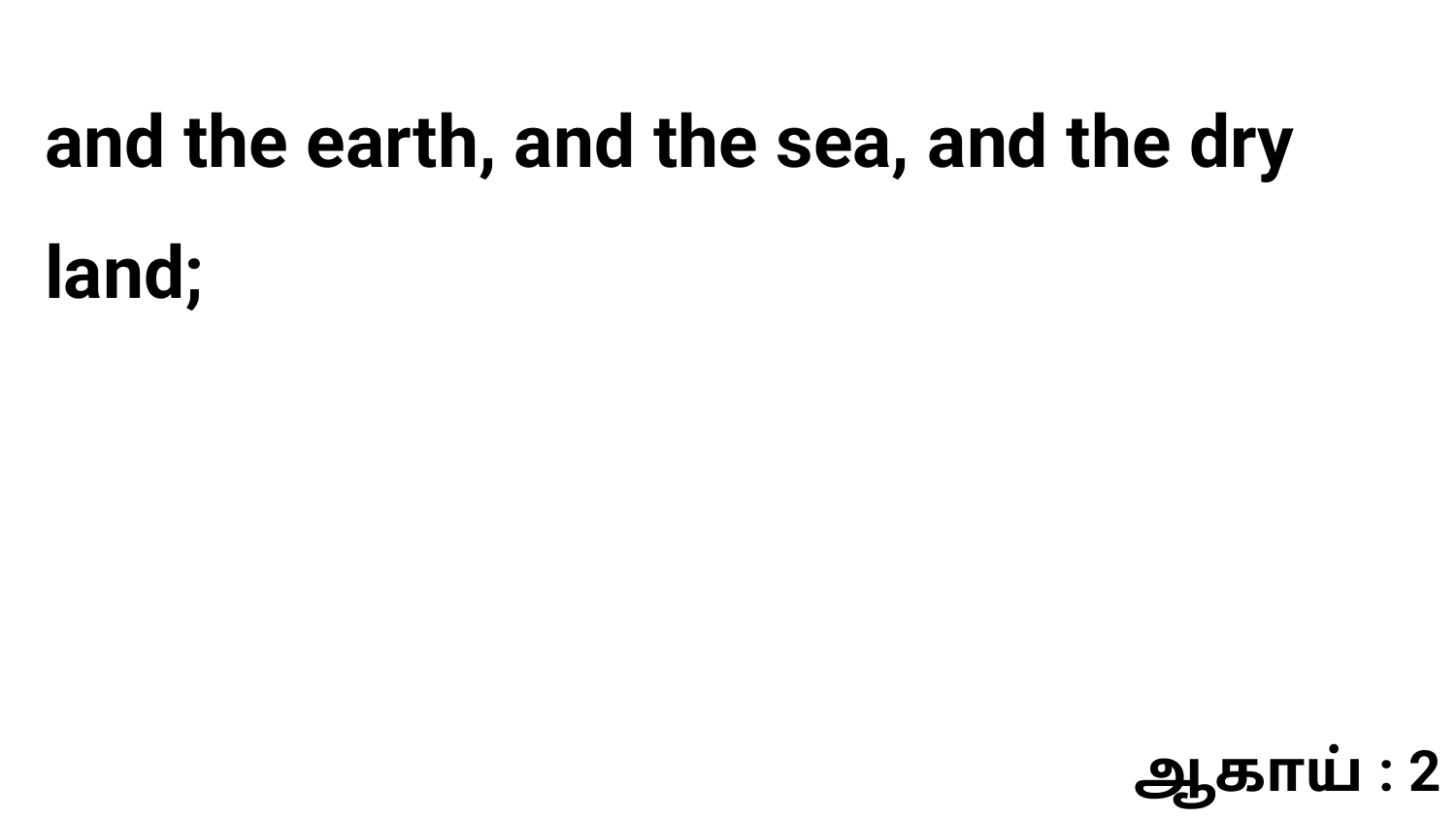

and the earth, and the sea, and the dry land;
ஆகாய் : 2